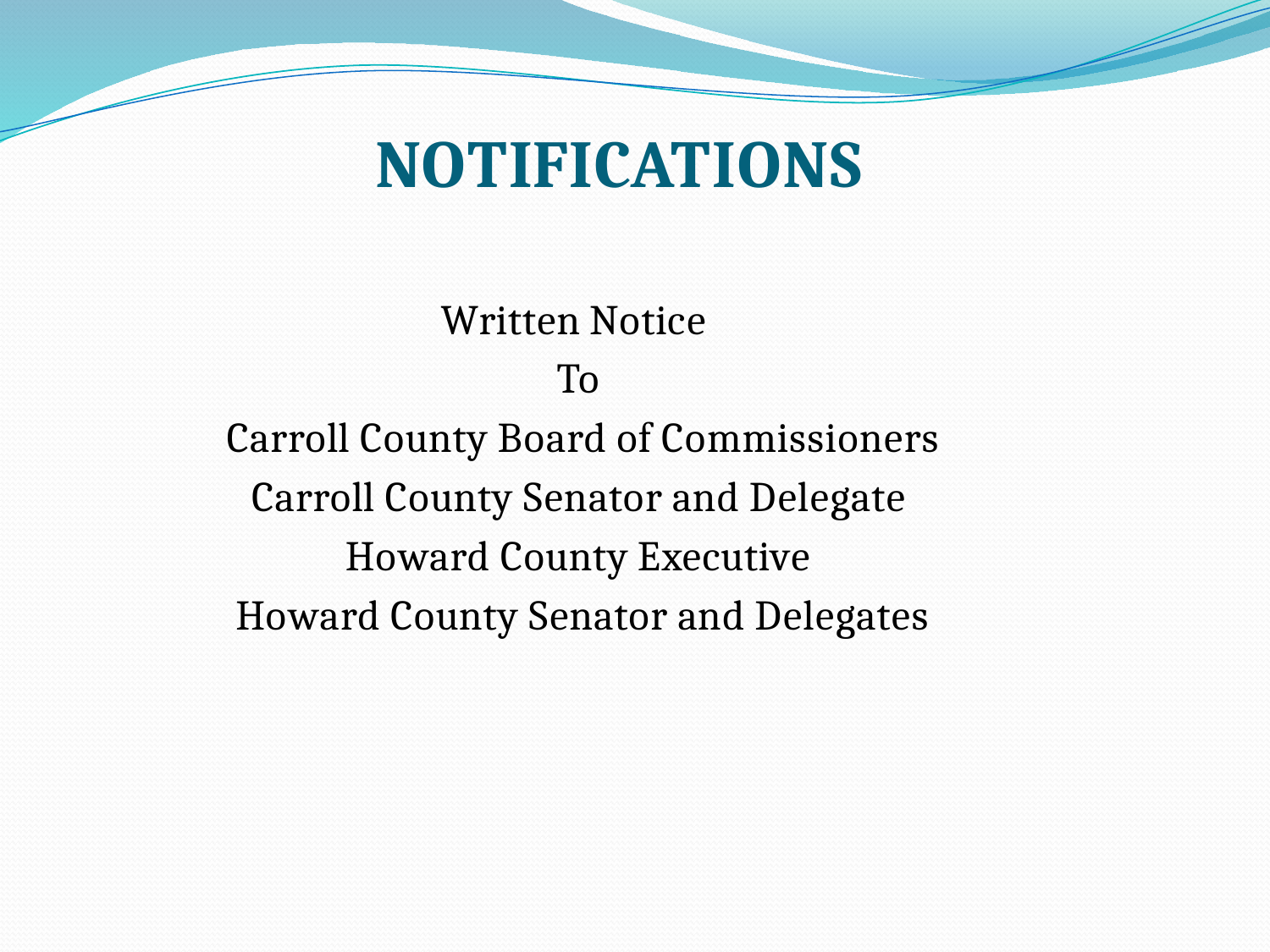

# NOTIFICATIONS
Written Notice
To
 Carroll County Board of Commissioners
Carroll County Senator and Delegate
Howard County Executive
 Howard County Senator and Delegates